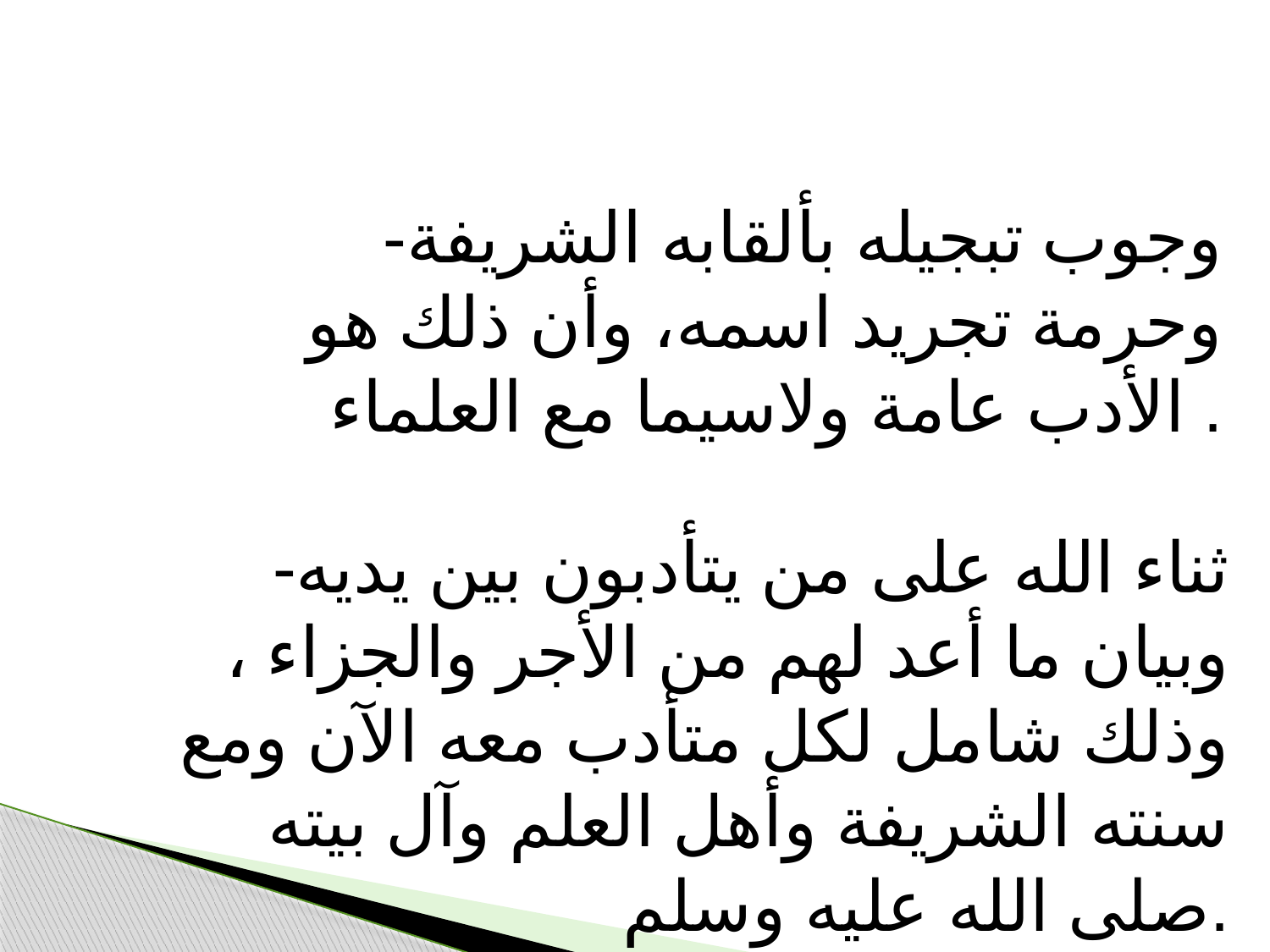

-وجوب تبجيله بألقابه الشريفة وحرمة تجريد اسمه، وأن ذلك هو الأدب عامة ولاسيما مع العلماء .
-ثناء الله على من يتأدبون بين يديه وبيان ما أعد لهم من الأجر والجزاء ، وذلك شامل لكل متأدب معه الآن ومع سنته الشريفة وأهل العلم وآل بيته صلى الله عليه وسلم.